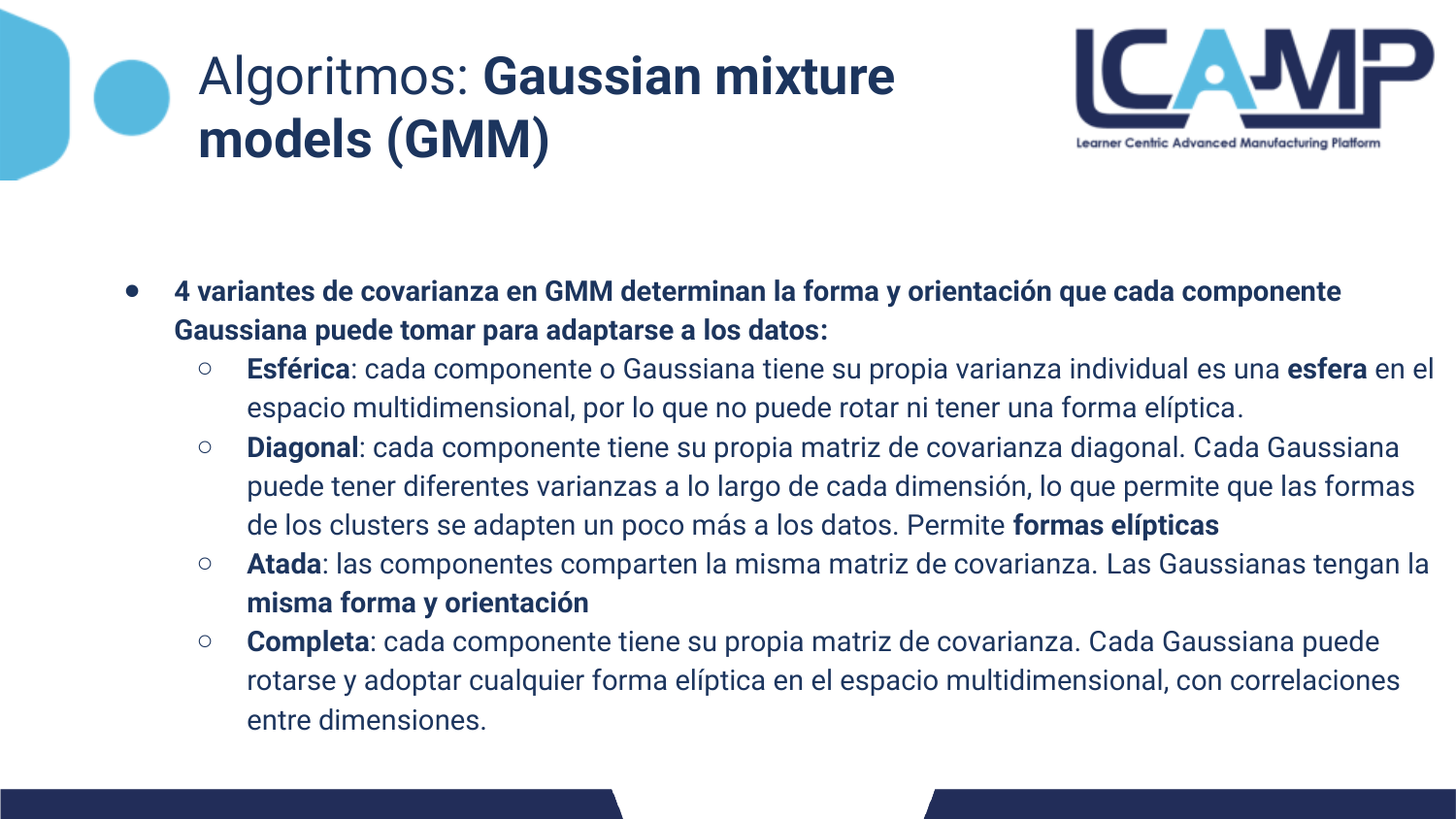

# Algoritmos: Gaussian mixture models (GMM)

4 variantes de covarianza en GMM determinan la forma y orientación que cada componente Gaussiana puede tomar para adaptarse a los datos:
Esférica: cada componente o Gaussiana tiene su propia varianza individual es una esfera en el espacio multidimensional, por lo que no puede rotar ni tener una forma elíptica.
Diagonal: cada componente tiene su propia matriz de covarianza diagonal. Cada Gaussiana puede tener diferentes varianzas a lo largo de cada dimensión, lo que permite que las formas de los clusters se adapten un poco más a los datos. Permite formas elípticas
Atada: las componentes comparten la misma matriz de covarianza. Las Gaussianas tengan la misma forma y orientación
Completa: cada componente tiene su propia matriz de covarianza. Cada Gaussiana puede rotarse y adoptar cualquier forma elíptica en el espacio multidimensional, con correlaciones entre dimensiones.